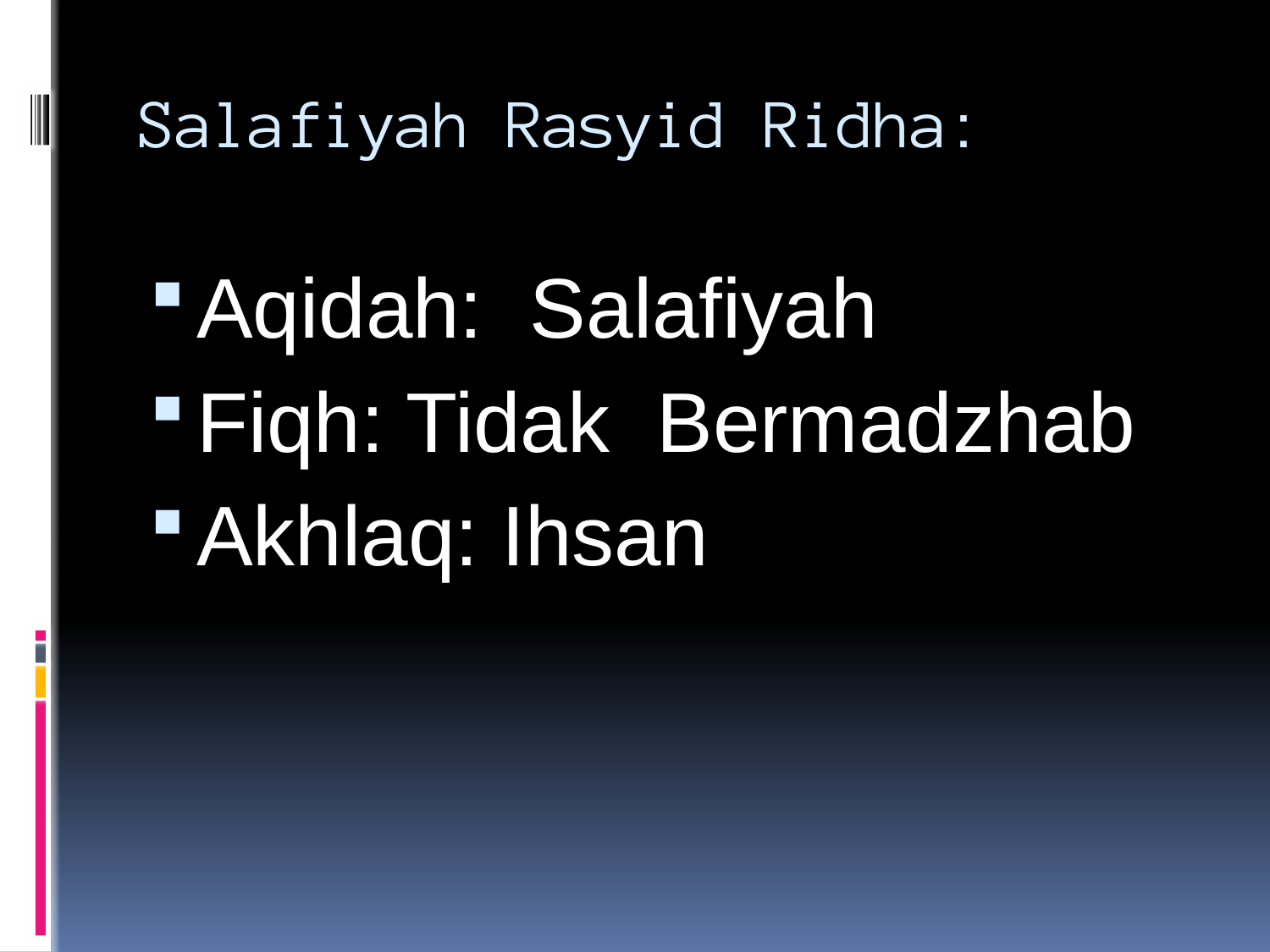

# Salafiyah Rasyid Ridha:
Aqidah:  Salafiyah
Fiqh: Tidak  Bermadzhab
Akhlaq: Ihsan